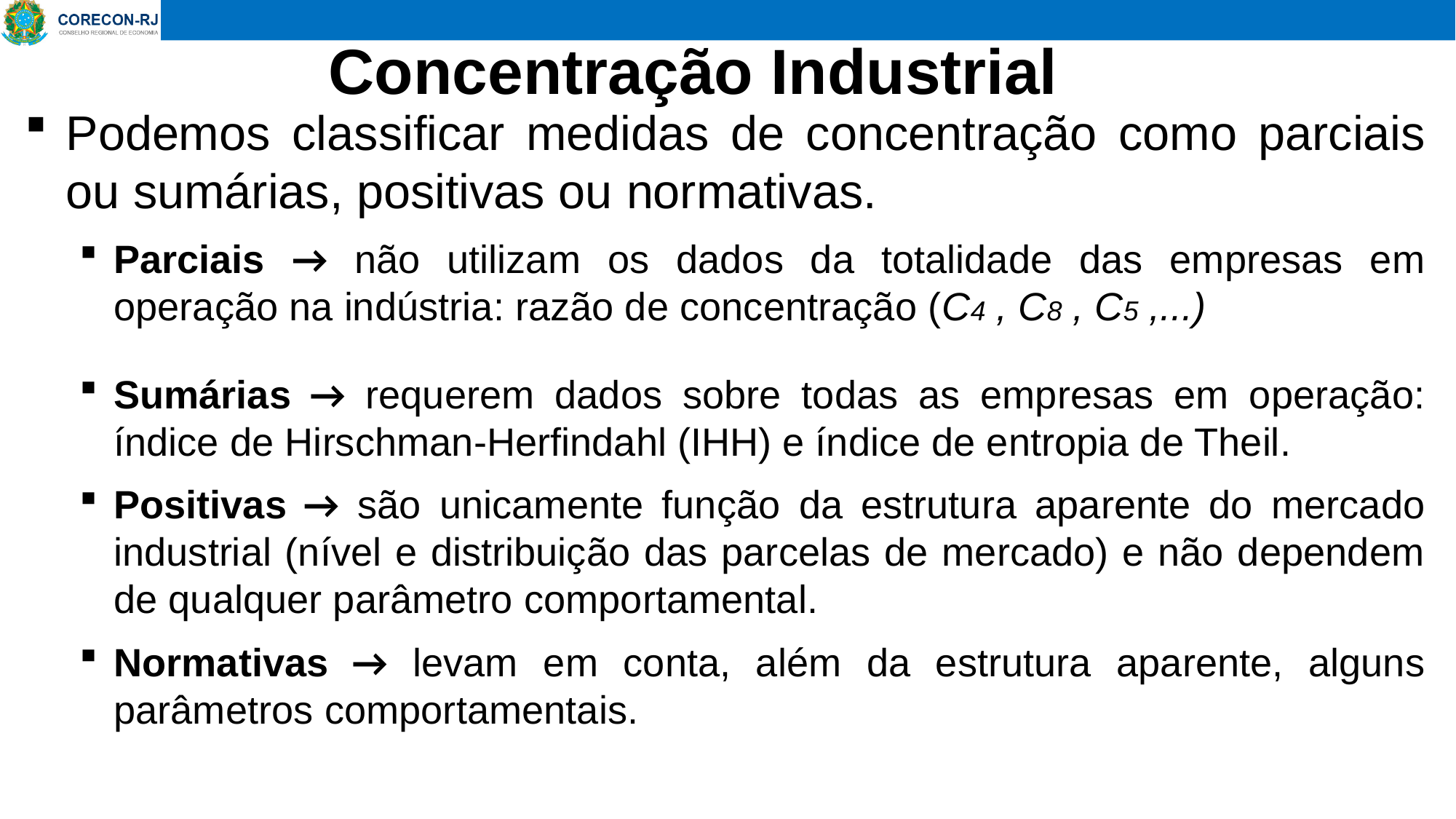

# Concentração Industrial
Podemos classificar medidas de concentração como parciais ou sumárias, positivas ou normativas.
Parciais → não utilizam os dados da totalidade das empresas em operação na indústria: razão de concentração (C4 , C8 , C5 ,...)

Sumárias → requerem dados sobre todas as empresas em operação: índice de Hirschman-Herfindahl (IHH) e índice de entropia de Theil.
Positivas → são unicamente função da estrutura aparente do mercado industrial (nível e distribuição das parcelas de mercado) e não dependem de qualquer parâmetro comportamental.
Normativas → levam em conta, além da estrutura aparente, alguns parâmetros comportamentais.